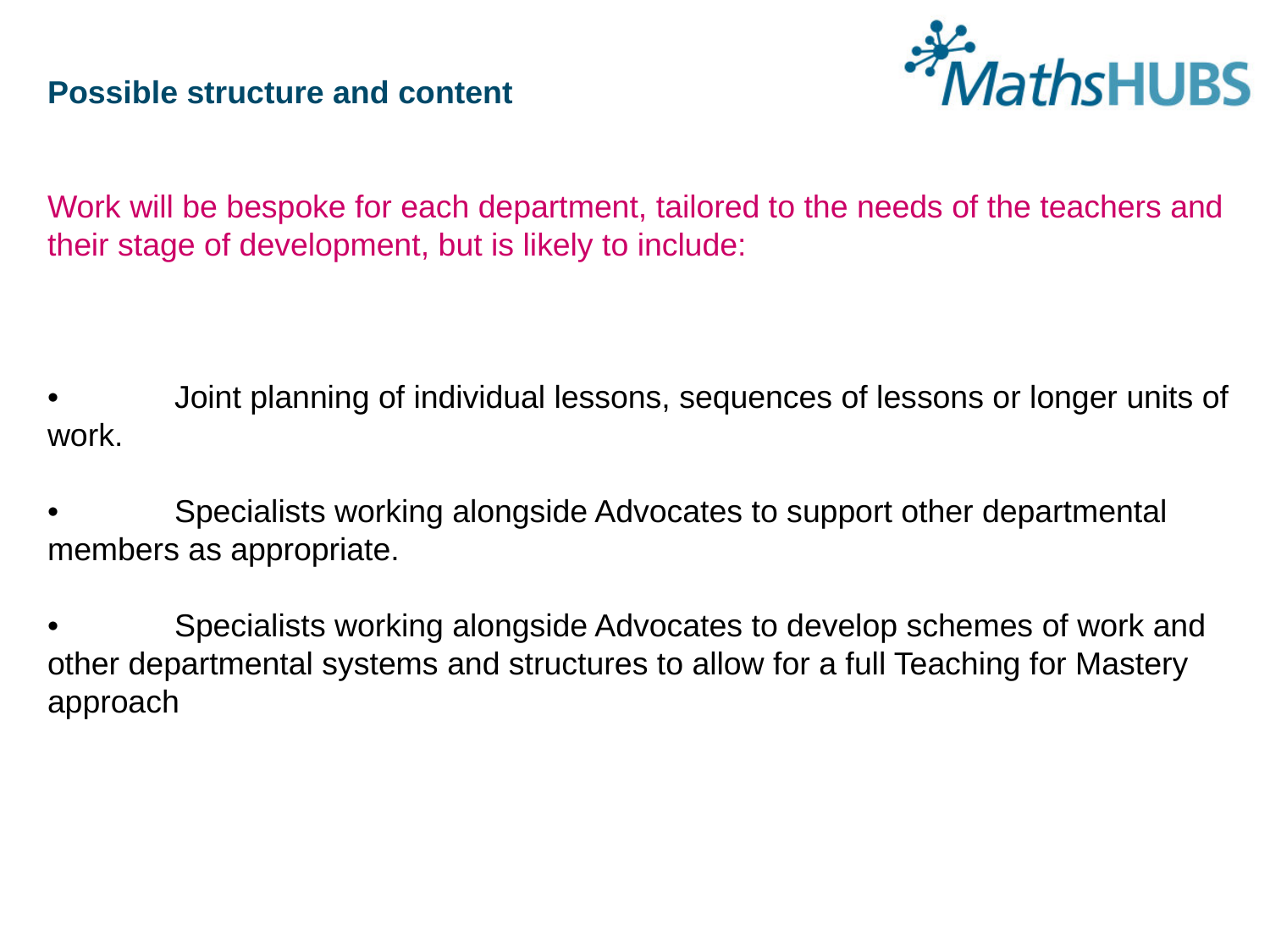

Possible structure and content

Work will be bespoke for each department, tailored to the needs of the teachers and their stage of development, but is likely to include:

•	Joint planning of individual lessons, sequences of lessons or longer units of work.

•	Specialists working alongside Advocates to support other departmental members as appropriate.

•	Specialists working alongside Advocates to develop schemes of work and other departmental systems and structures to allow for a full Teaching for Mastery approach